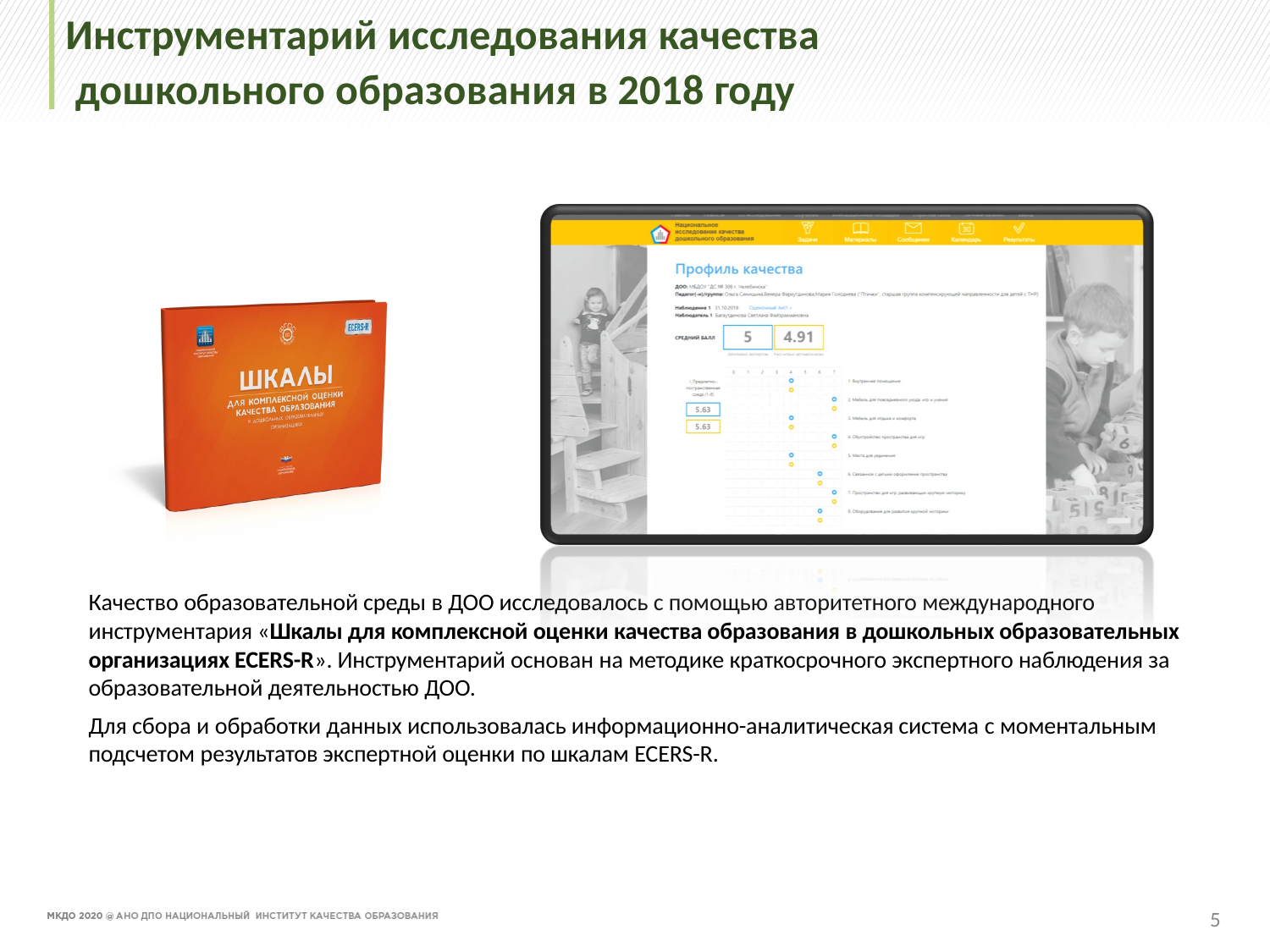

# Инструментарий исследования качества  дошкольного образования в 2018 году

Качество образовательной среды в ДОО исследовалось с помощью авторитетного международного  инструментария «Шкалы для комплексной оценки качества образования в дошкольных образовательных  организациях ECERS-R». Инструментарий основан на методике краткосрочного экспертного наблюдения за  образовательной деятельностью ДОО.
Для сбора и обработки данных использовалась информационно-аналитическая система с моментальным  подсчетом результатов экспертной оценки по шкалам ECERS-R.
5